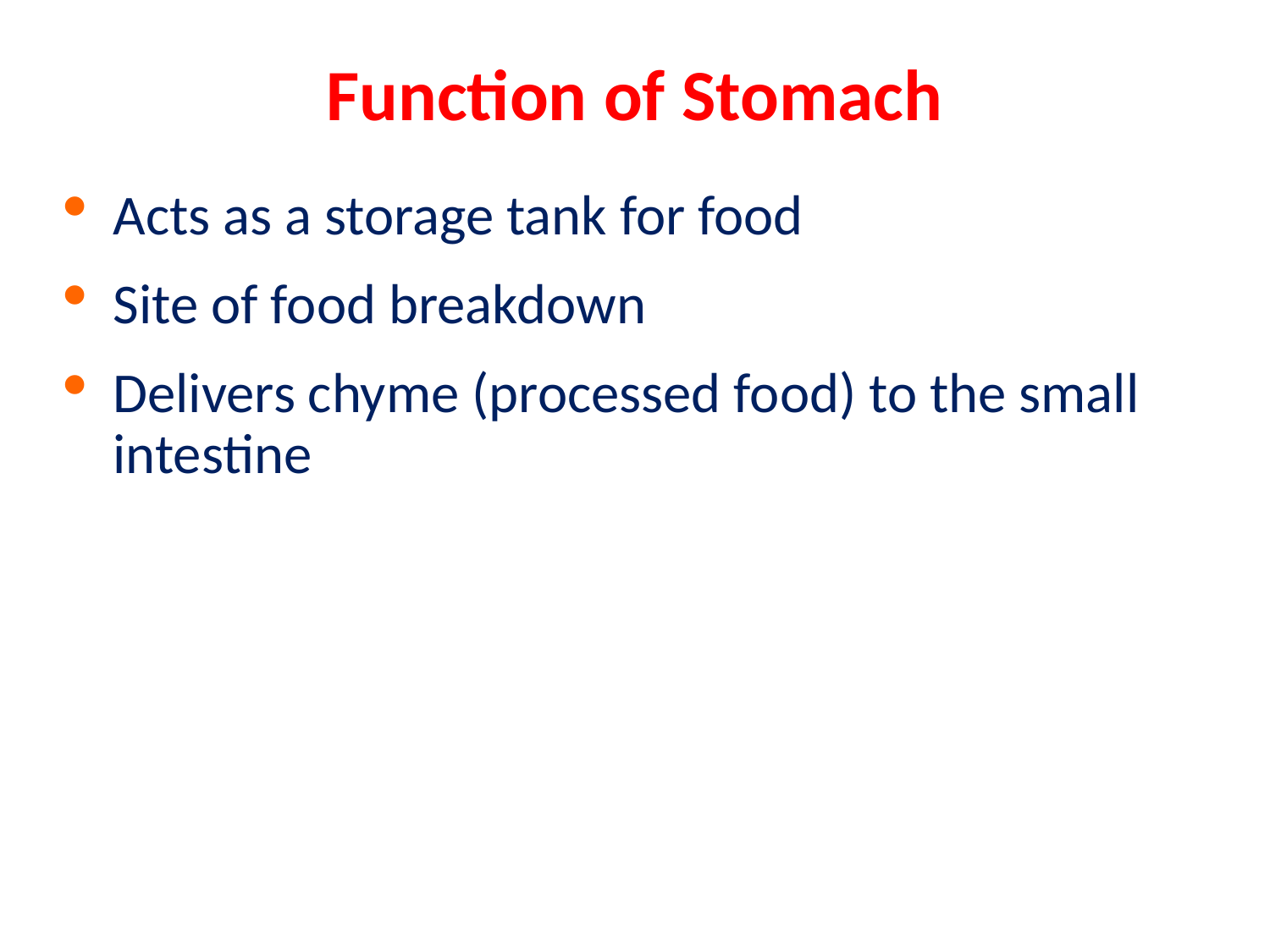

Function of Stomach
Acts as a storage tank for food
Site of food breakdown
Delivers chyme (processed food) to the small intestine